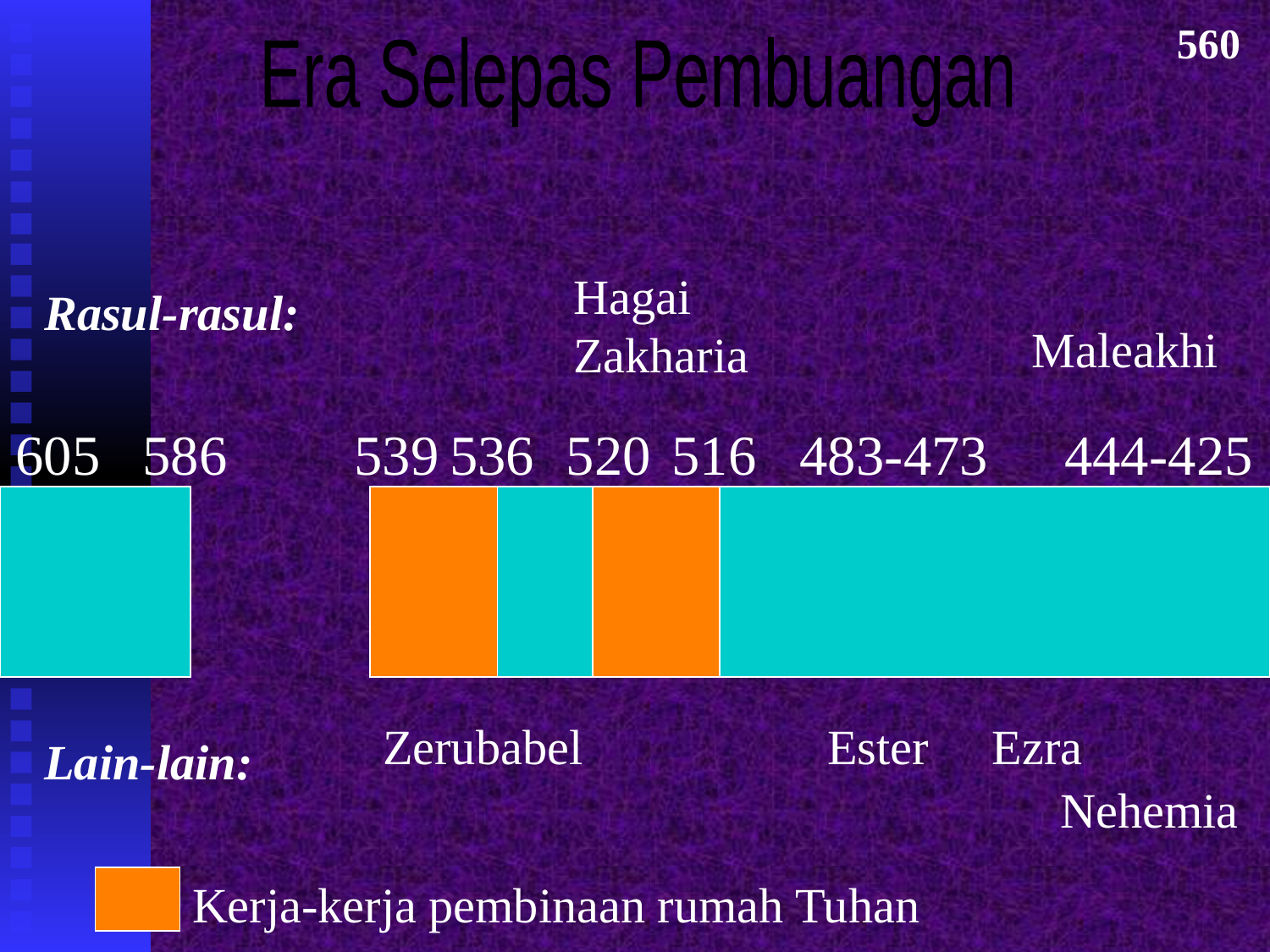

560
Era Selepas Pembuangan
Hagai
Rasul-rasul:
Maleakhi
Zakharia
605
586
539
536
520
516
483-473
444-425

Zerubabel
Ester
Ezra
Lain-lain:
Nehemia

Kerja-kerja pembinaan rumah Tuhan